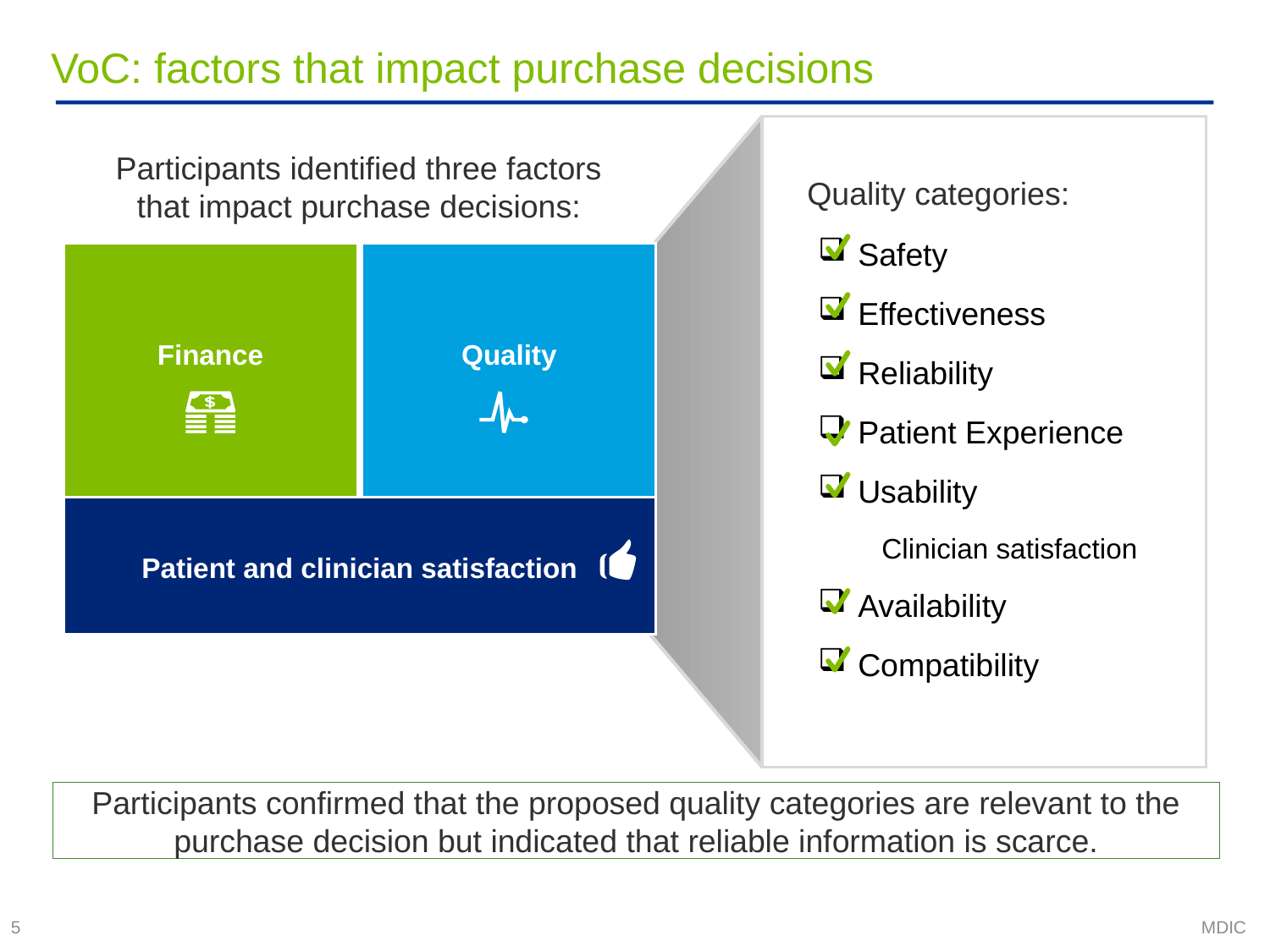

# VoC: factors that impact purchase decisions

Participants identified three factors that impact purchase decisions:
Quality categories:
Safety
Effectiveness
Reliability
Patient Experience
Usability
Clinician satisfaction
Availability
Compatibility

Finance

Quality

Patient and clinician satisfaction

Participants confirmed that the proposed quality categories are relevant to the purchase decision but indicated that reliable information is scarce.